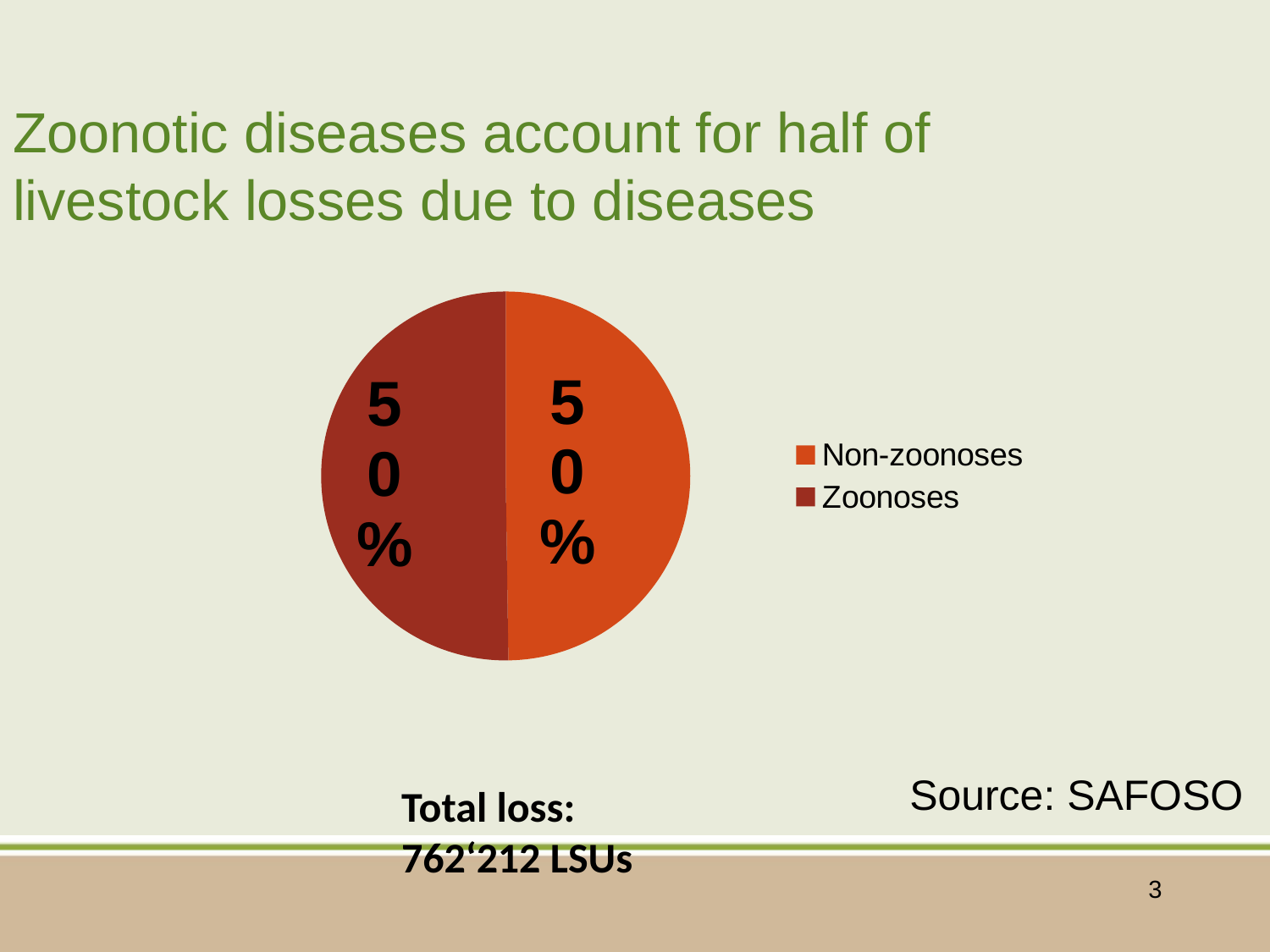

Zoonotic diseases account for half of livestock losses due to diseases

### Chart

| Category | Sales |
|---|---|
| Non-zoonoses | 379327.0 |
| Zoonoses | 382886.0 |
Source: SAFOSO
Total loss:
762‘212 LSUs
3